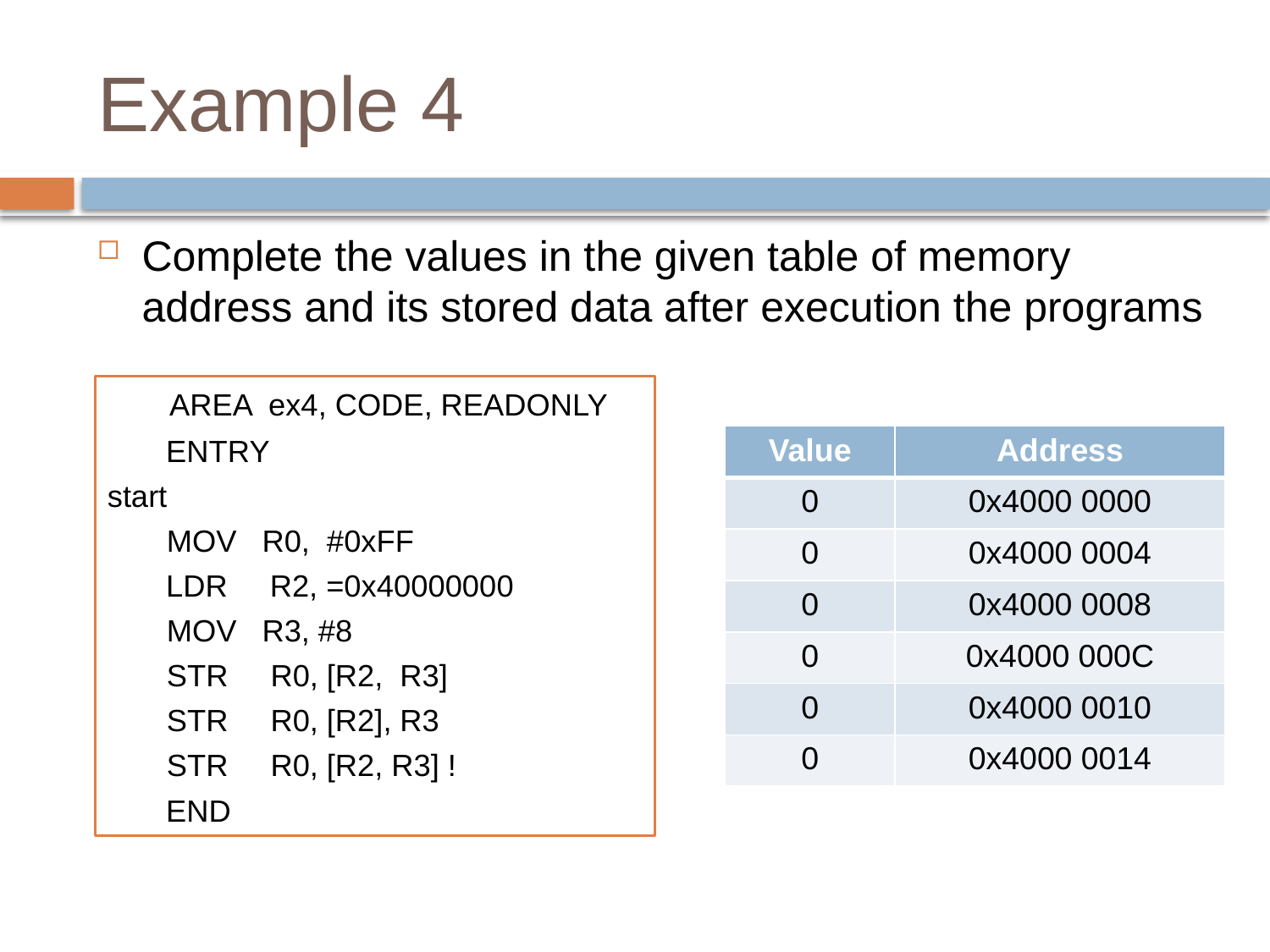

# Example 4
Complete the values in the given table of memory address and its stored data after execution the programs

	  AREA  ex4, CODE, READONLY
  	  ENTRY
start
       MOV   R0,  #0xFF
	  LDR     R2, =0x40000000
       MOV   R3, #8
       STR     R0, [R2,  R3]
       STR     R0, [R2], R3
       STR     R0, [R2, R3] !
	  END
| Value | Address |
| --- | --- |
| 0 | 0x4000 0000 |
| 0 | 0x4000 0004 |
| 0 | 0x4000 0008 |
| 0 | 0x4000 000C |
| 0 | 0x4000 0010 |
| 0 | 0x4000 0014 |